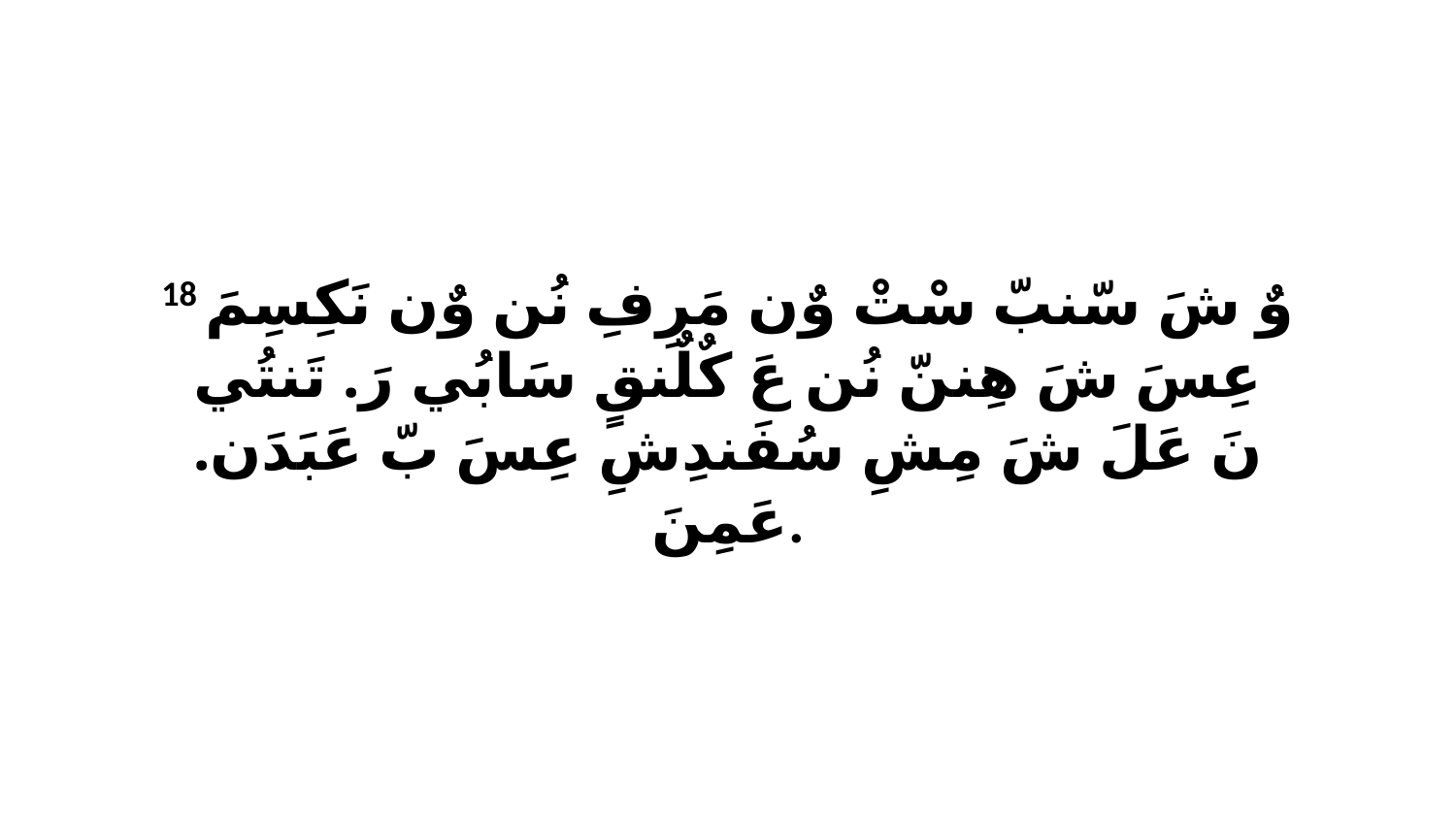

18 وٌ شَ سّنبّ سْتْ وٌن مَرِفِ نُن وٌن نَكِسِمَ عِسَ شَ هِننّ نُن عَ كٌلٌنقٍ سَابُي رَ. تَنتُي نَ عَلَ شَ مِشِ سُفَندِشِ عِسَ بّ عَبَدَن. عَمِنَ.